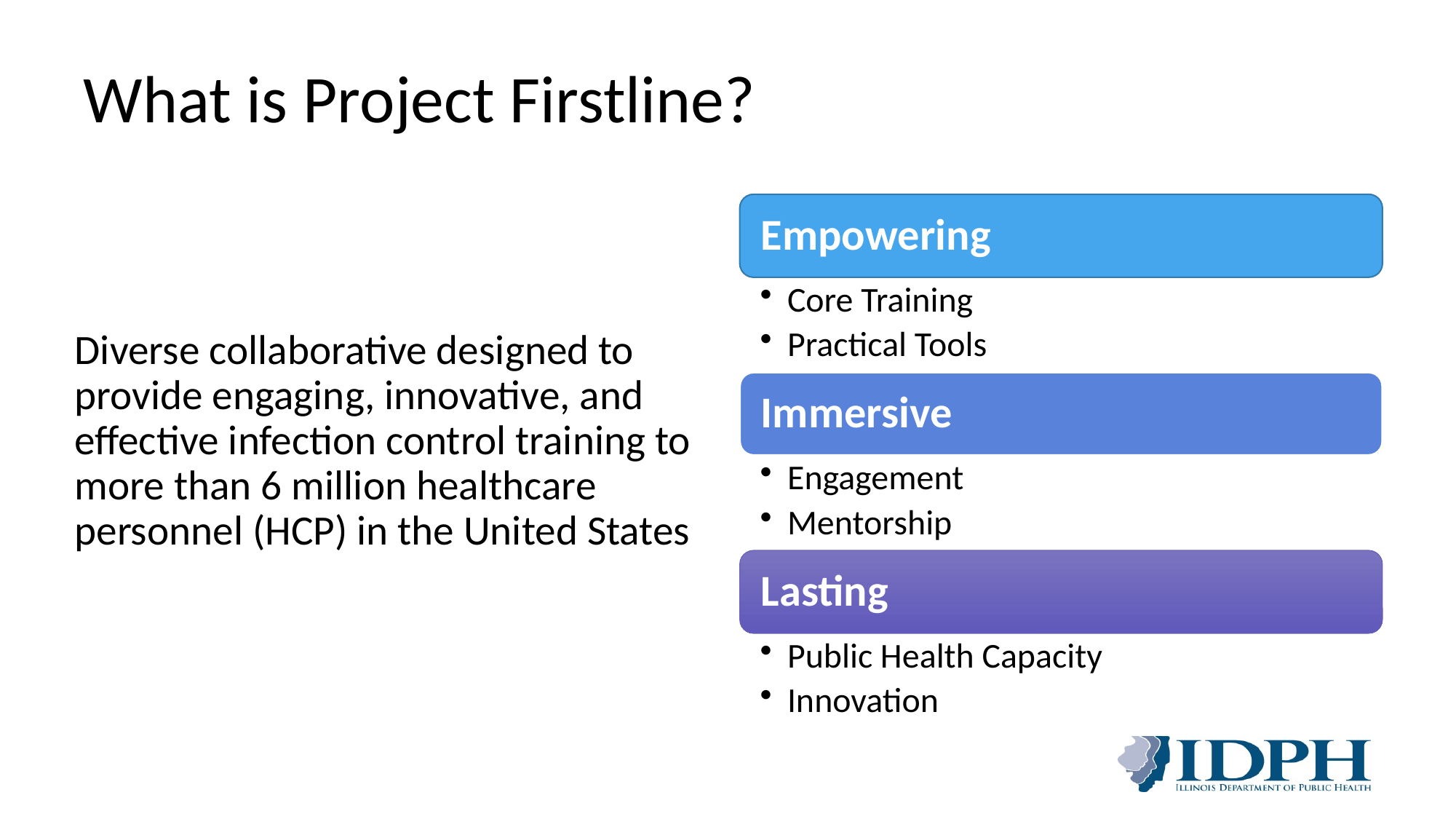

# What is Project Firstline?
Empowering
Core Training
Practical Tools
Immersive
Engagement
Mentorship
Lasting
Public Health Capacity
Innovation
Diverse collaborative designed to provide engaging, innovative, and effective infection control training to more than 6 million healthcare personnel (HCP) in the United States